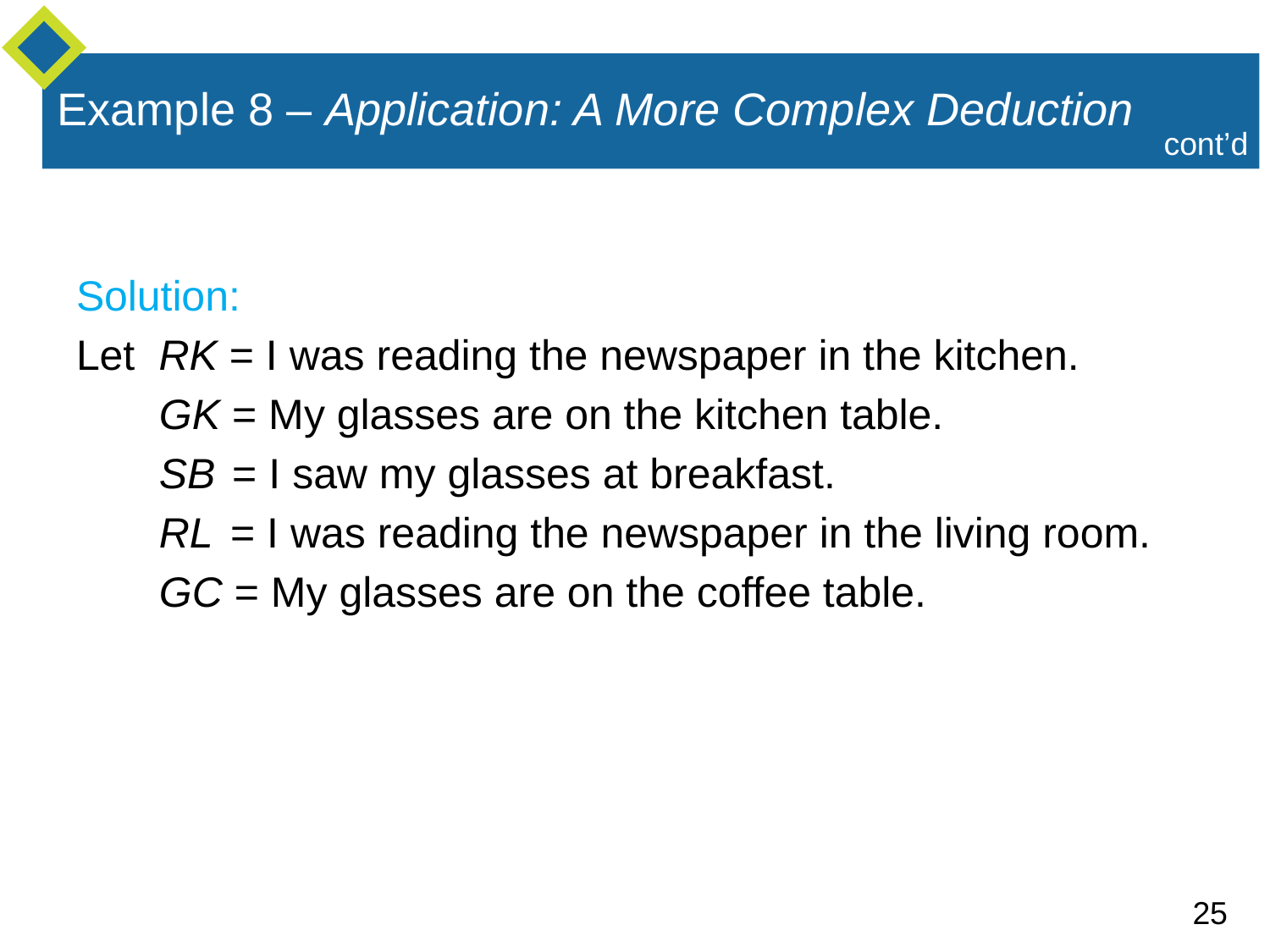

# Example 8 – Application: A More Complex Deduction
cont’d

Solution:
Let  RK = I was reading the newspaper in the kitchen.
       GK = My glasses are on the kitchen table.
       SB  = I saw my glasses at breakfast.
       RL  = I was reading the newspaper in the living room.
       GC = My glasses are on the coffee table.